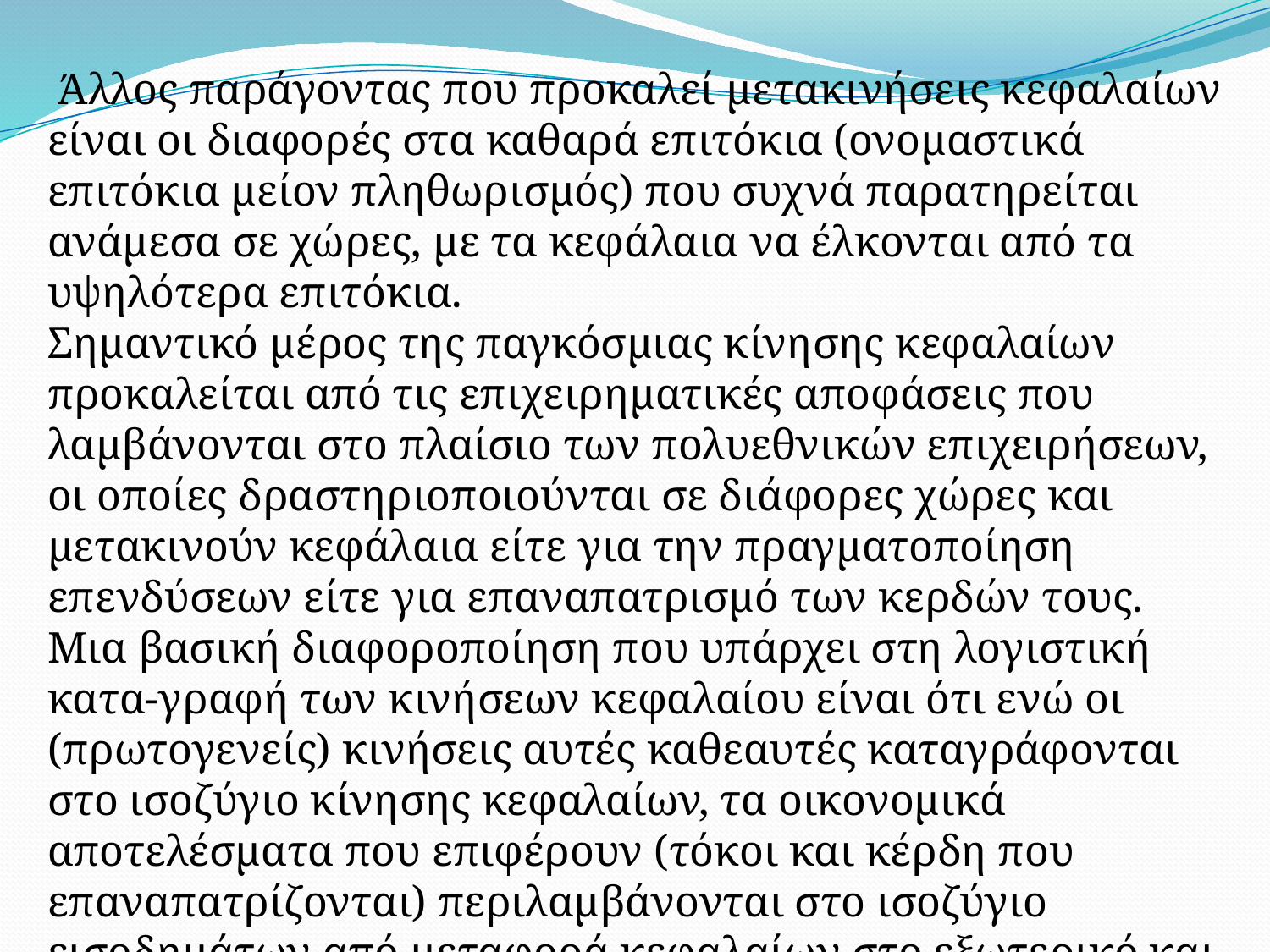

Άλλος παράγοντας που προκαλεί μετακινήσεις κεφαλαίων είναι οι διαφορές στα καθαρά επιτόκια (ονομαστικά επιτόκια μείον πληθωρισμός) που συχνά παρατηρείται ανάμεσα σε χώρες, με τα κεφάλαια να έλκονται από τα υψηλότερα επιτόκια.
Σημαντικό μέρος της παγκόσμιας κίνησης κεφαλαίων προκαλείται από τις επιχειρηματικές αποφάσεις που λαμβάνονται στο πλαίσιο των πολυεθνικών επιχειρήσεων, οι οποίες δραστηριοποιούνται σε διάφορες χώρες και μετακινούν κεφάλαια είτε για την πραγματοποίηση επενδύσεων είτε για επαναπατρισμό των κερδών τους.
Μια βασική διαφοροποίηση που υπάρχει στη λογιστική κατα-γραφή των κινήσεων κεφαλαίου είναι ότι ενώ οι (πρωτογενείς) κινήσεις αυτές καθεαυτές καταγράφονται στο ισοζύγιο κίνησης κεφαλαίων, τα οικονομικά αποτελέσματα που επιφέρουν (τόκοι και κέρδη που επαναπατρίζονται) περιλαμβάνονται στο ισοζύγιο εισοδημάτων από μεταφορά κεφαλαίων στο εξωτερικό και σε τελική ανάλυση στο ισοζύγιο τρεχουσών συναλλαγών.